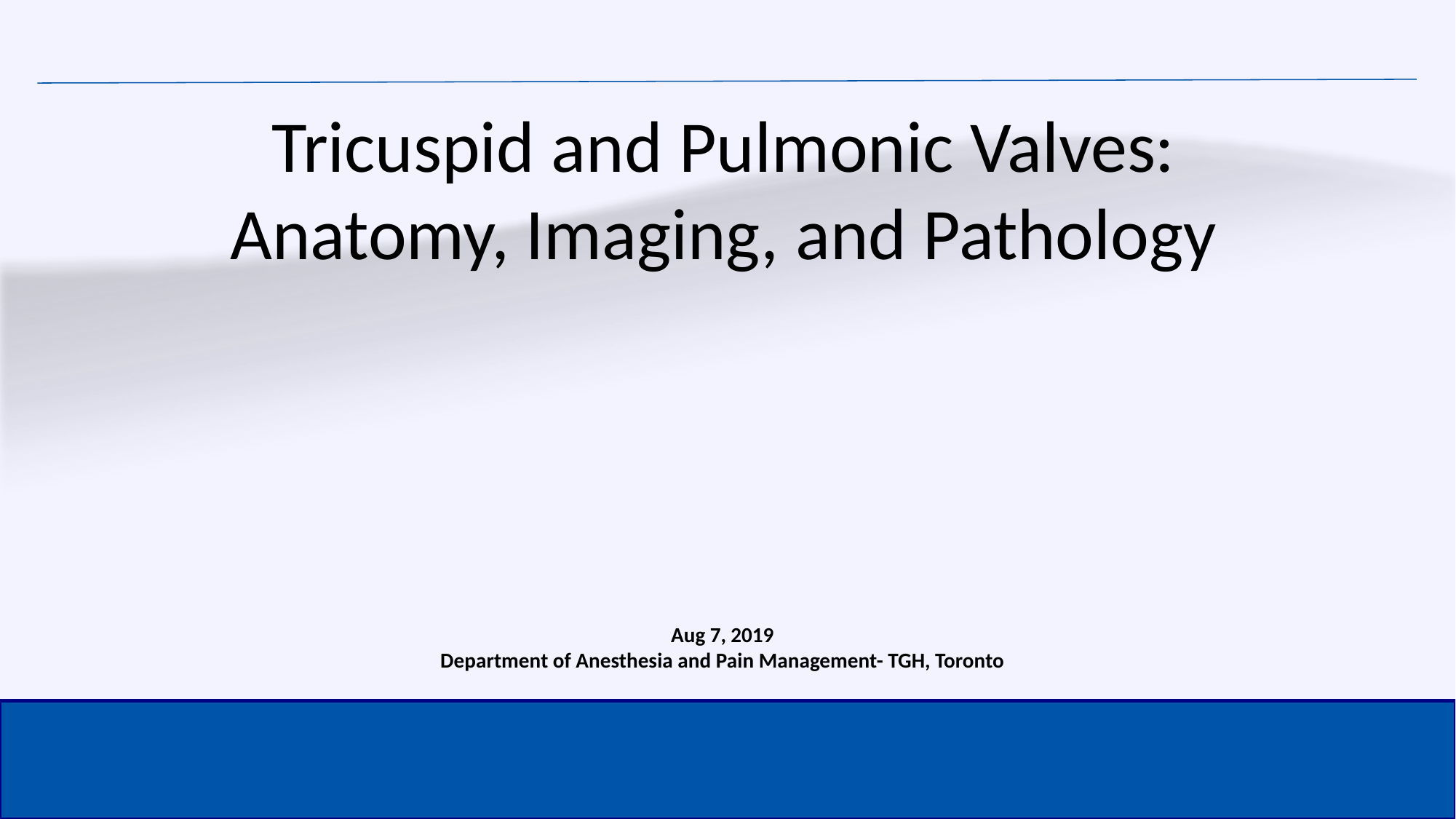

Tricuspid and Pulmonic Valves:
Anatomy, Imaging, and Pathology
Aug 7, 2019
Department of Anesthesia and Pain Management- TGH, Toronto